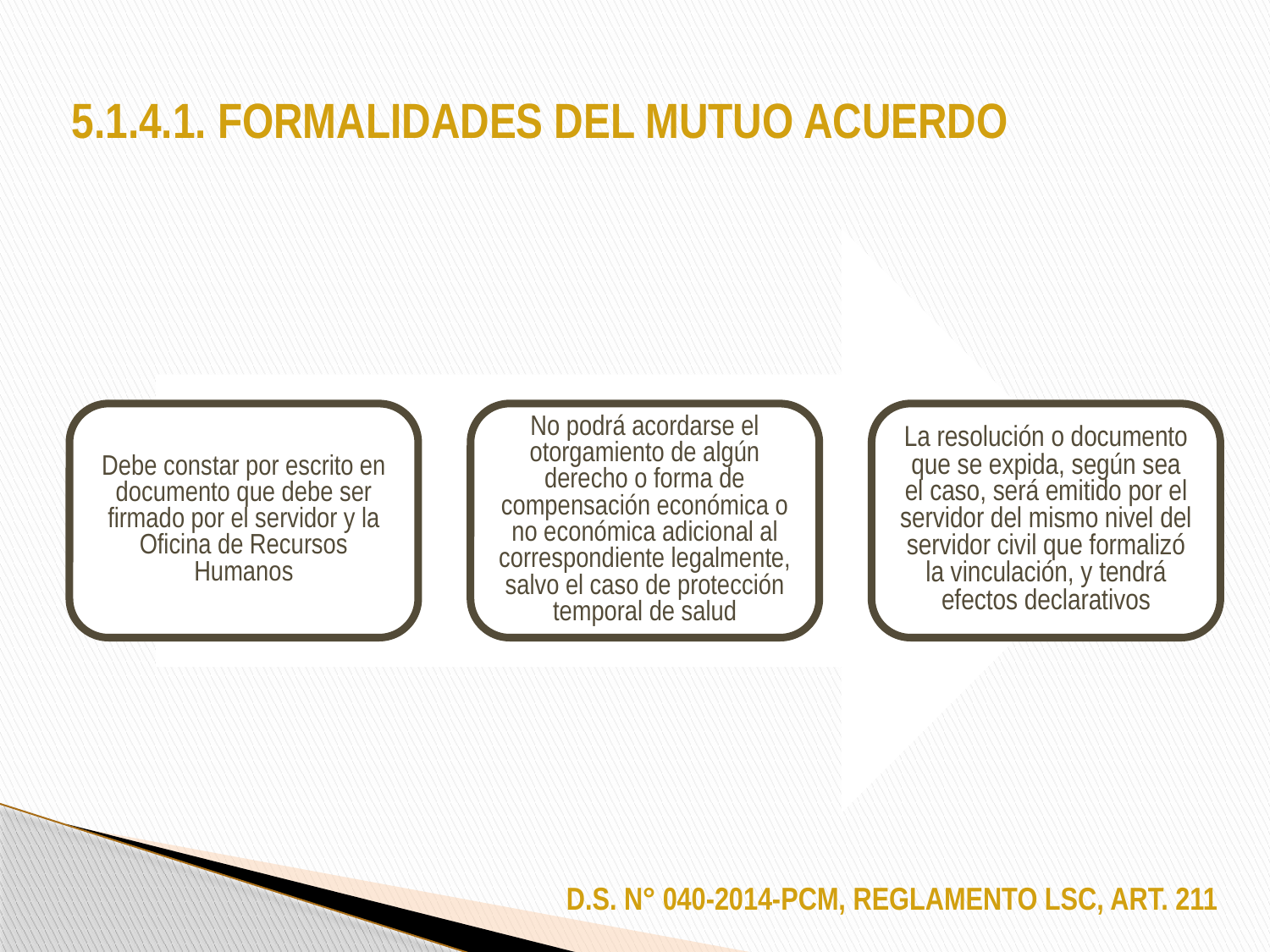

5.1.4.1. FORMALIDADES DEL MUTUO ACUERDO
Debe constar por escrito en documento que debe ser firmado por el servidor y la Oficina de Recursos Humanos
No podrá acordarse el otorgamiento de algún derecho o forma de compensación económica o no económica adicional al correspondiente legalmente, salvo el caso de protección temporal de salud
La resolución o documento que se expida, según sea el caso, será emitido por el servidor del mismo nivel del servidor civil que formalizó la vinculación, y tendrá efectos declarativos
D.S. N° 040-2014-PCM, REGLAMENTO LSC, ART. 211